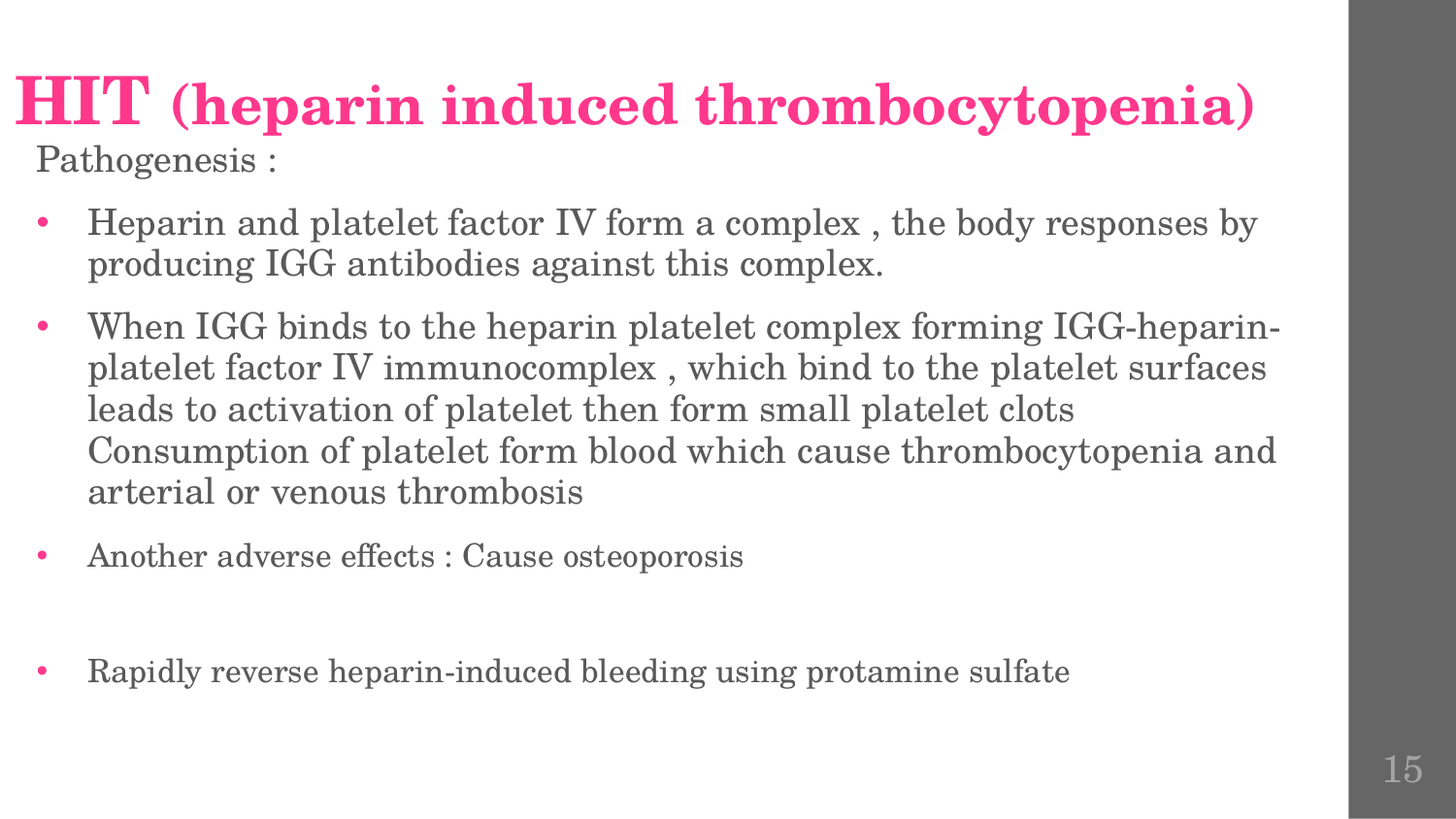

# HIT (heparin induced thrombocytopenia)
Pathogenesis :
Heparin and platelet factor IV form a complex , the body responses by producing IGG antibodies against this complex.
When IGG binds to the heparin platelet complex forming IGG-heparin-platelet factor IV immunocomplex , which bind to the platelet surfaces leads to activation of platelet then form small platelet clots           Consumption of platelet form blood which cause thrombocytopenia and arterial or venous thrombosis
Another adverse effects : Cause osteoporosis

Rapidly reverse heparin-induced bleeding using protamine sulfate

15